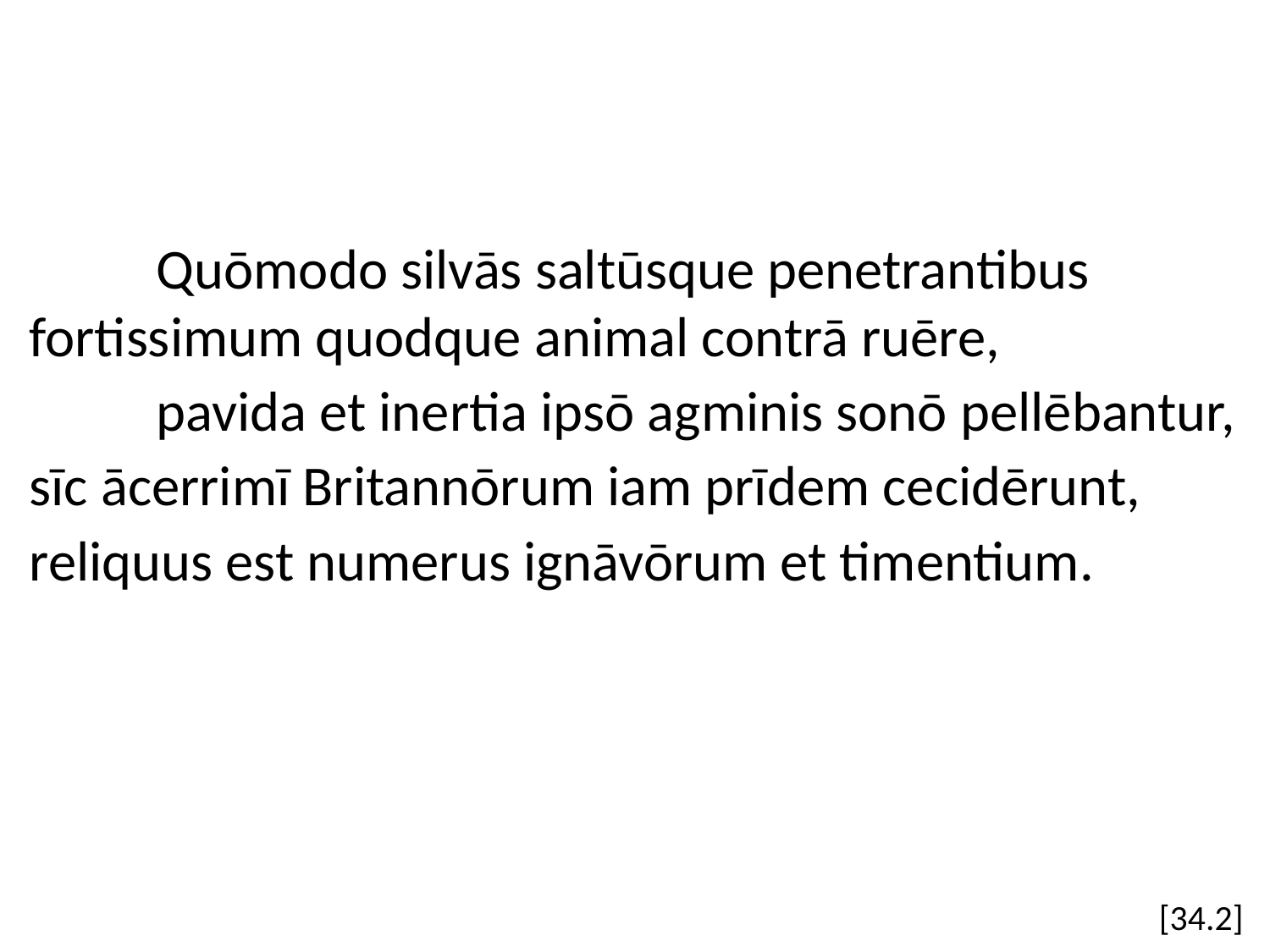

Quōmodo silvās saltūsque penetrantibus 	fortissimum quodque animal contrā ruēre,
	pavida et inertia ipsō agminis sonō pellēbantur,
sīc ācerrimī Britannōrum iam prīdem cecidērunt,
reliquus est numerus ignāvōrum et timentium.

[34.2]
#